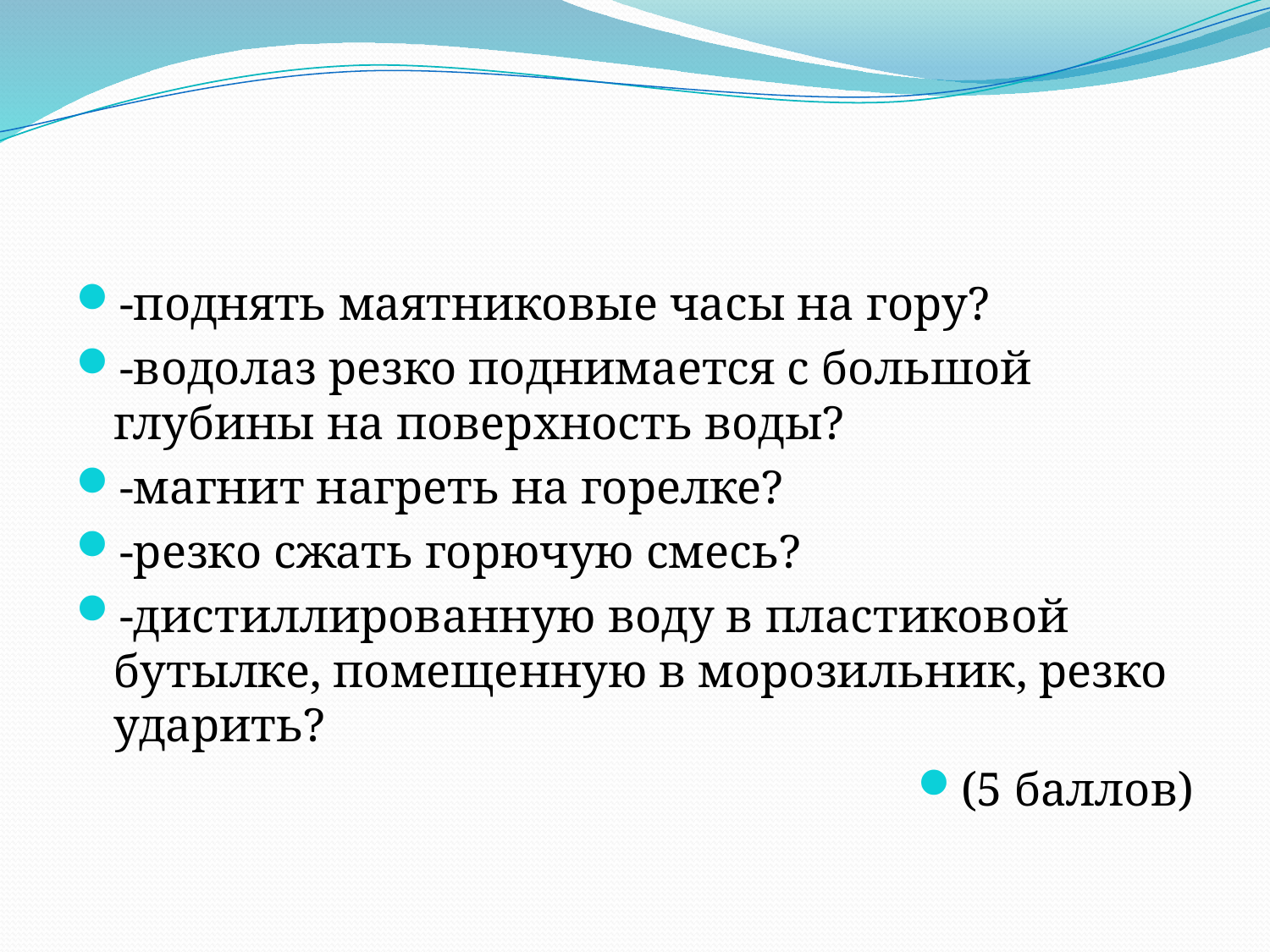

-поднять маятниковые часы на гору?
-водолаз резко поднимается с большой глубины на поверхность воды?
-магнит нагреть на горелке?
-резко сжать горючую смесь?
-дистиллированную воду в пластиковой бутылке, помещенную в морозильник, резко ударить?
(5 баллов)